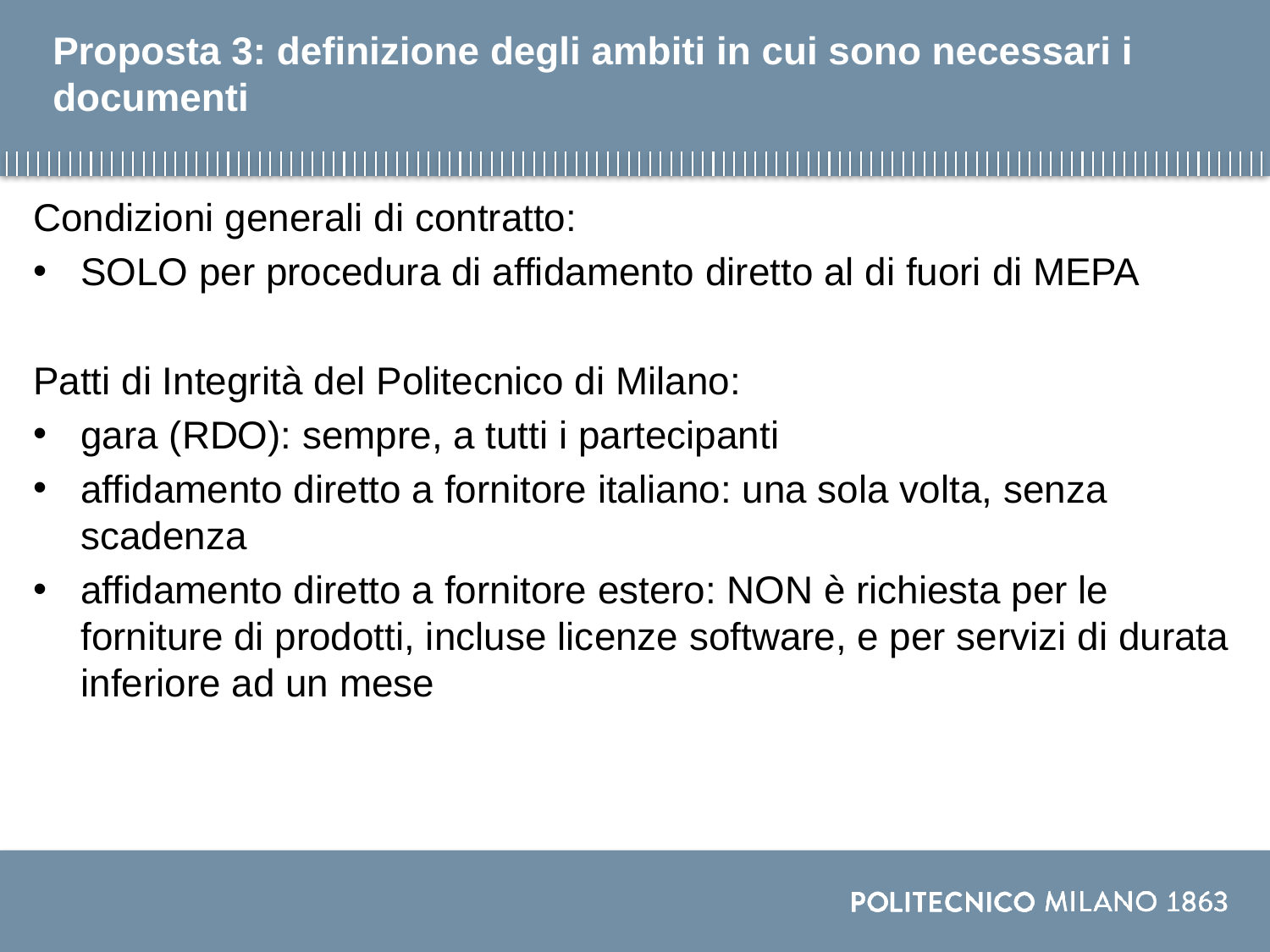

# Proposta 3: definizione degli ambiti in cui sono necessari i documenti
Condizioni generali di contratto:
SOLO per procedura di affidamento diretto al di fuori di MEPA

Patti di Integrità del Politecnico di Milano:
gara (RDO): sempre, a tutti i partecipanti
affidamento diretto a fornitore italiano: una sola volta, senza scadenza
affidamento diretto a fornitore estero: NON è richiesta per le forniture di prodotti, incluse licenze software, e per servizi di durata inferiore ad un mese